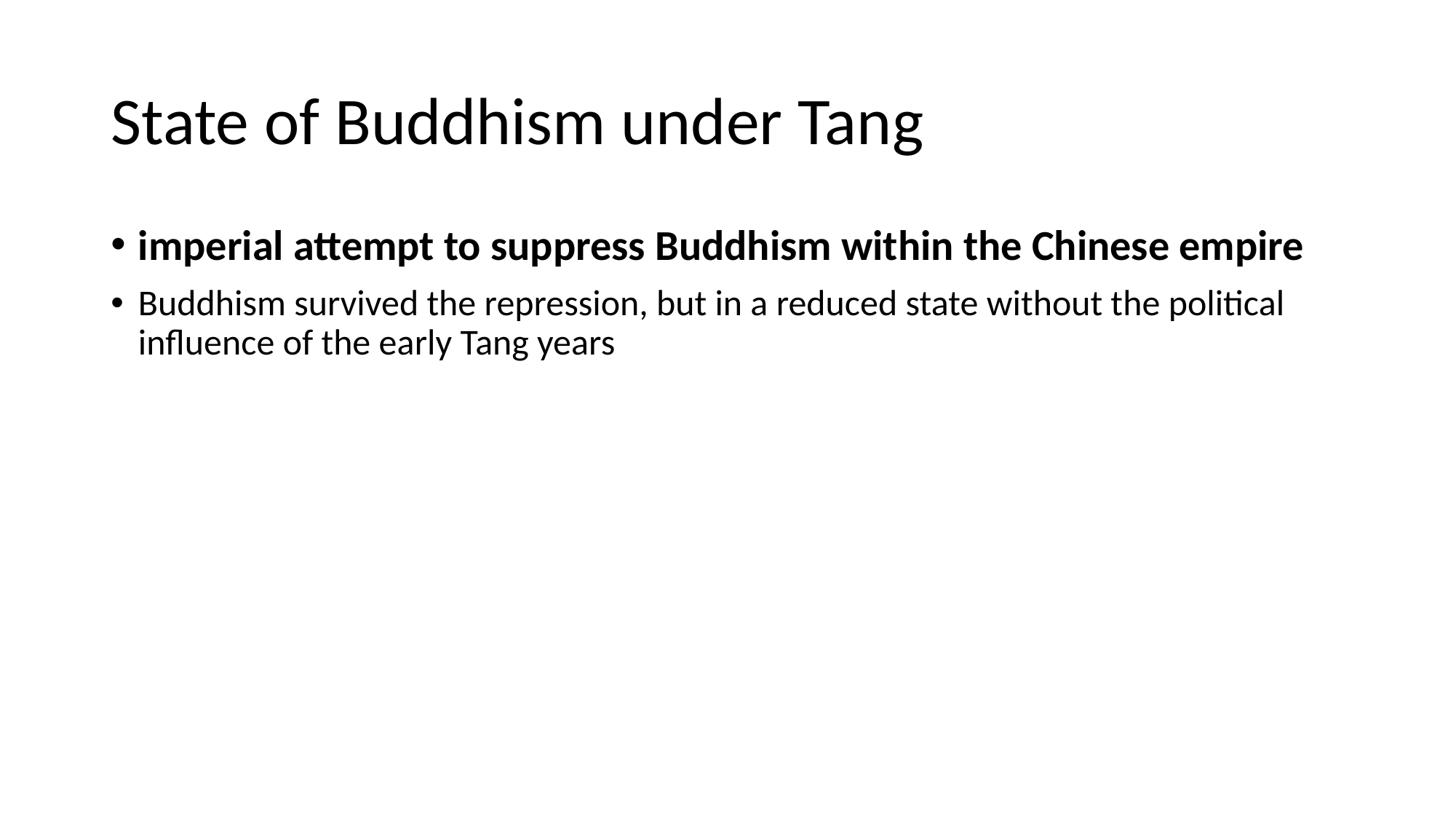

# State of Buddhism under Tang
imperial attempt to suppress Buddhism within the Chinese empire
Buddhism survived the repression, but in a reduced state without the political influence of the early Tang years